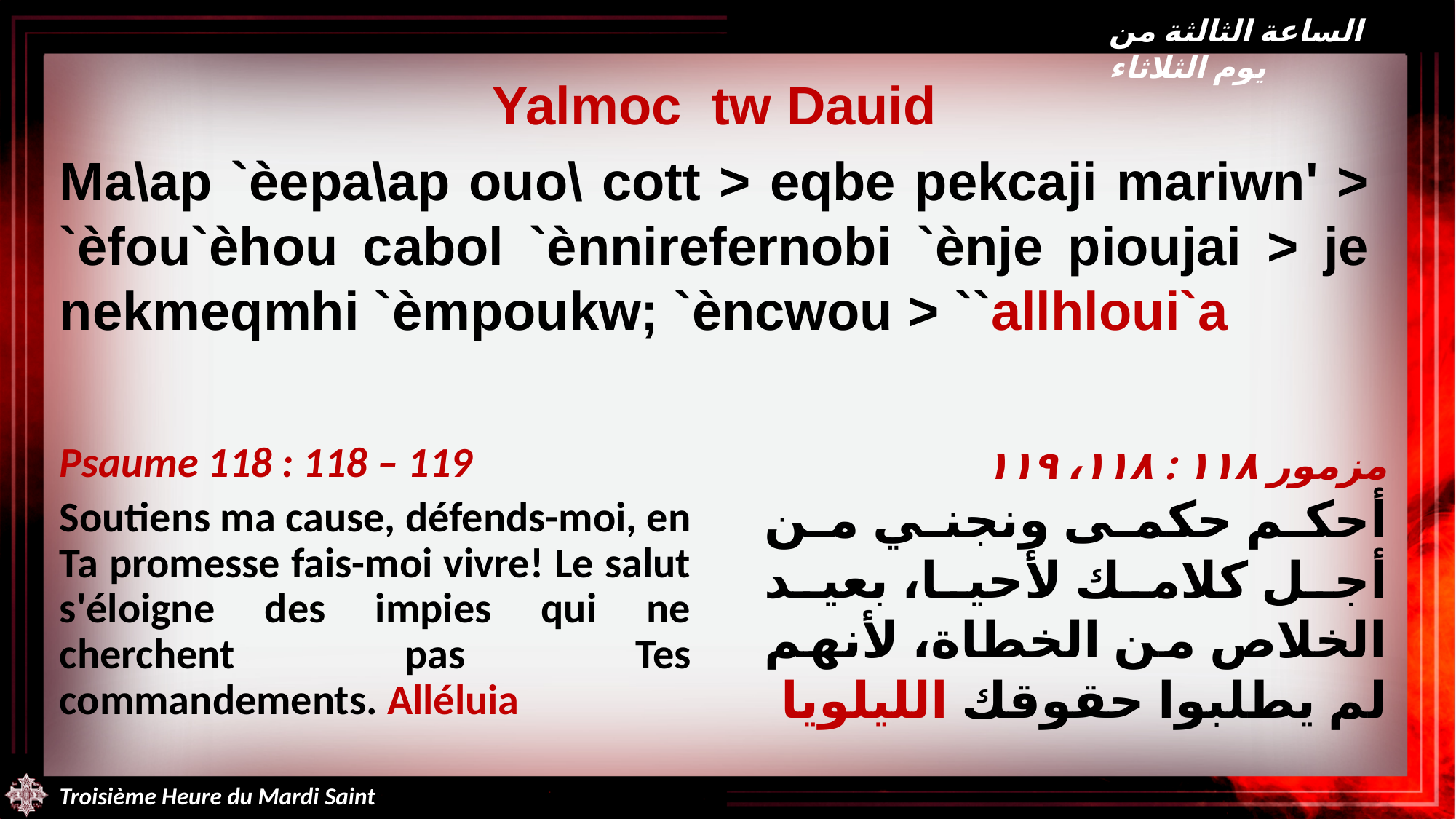

الساعة الثالثة من يوم الثلاثاء
Yalmoc  tw Dauid
Ma\ap `èepa\ap ouo\ cott > eqbe pekcaji mariwn' > `èfou`èhou cabol `ènnirefernobi `ènje pioujai > je nekmeqmhi `èmpoukw; `èncwou > ``allhloui`a
Psaume 118 : 118 – 119
Soutiens ma cause, défends-moi, en Ta promesse fais-moi vivre! Le salut s'éloigne des impies qui ne cherchent pas Tes commandements. Alléluia
مزمور ١١٨ : ١١٨، ١١٩
أحكم حكمى ونجني من أجل كلامك لأحيا، بعيد الخلاص من الخطاة، لأنهم لم يطلبوا حقوقك الليلويا
Troisième Heure du Mardi Saint